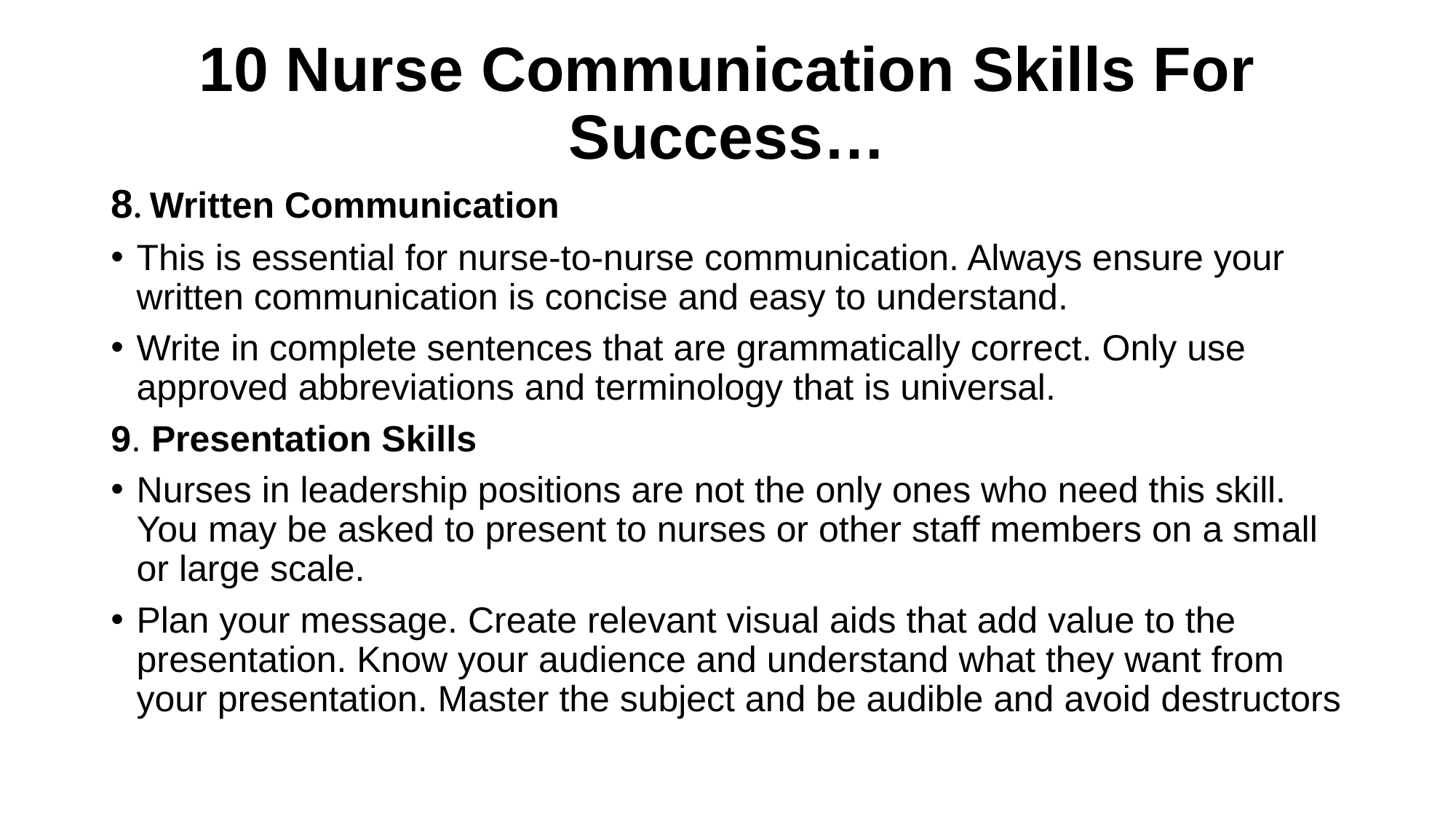

# 10 Nurse Communication Skills For Success…
8. Written Communication
This is essential for nurse-to-nurse communication. Always ensure your written communication is concise and easy to understand.
Write in complete sentences that are grammatically correct. Only use approved abbreviations and terminology that is universal.
9. Presentation Skills
Nurses in leadership positions are not the only ones who need this skill. You may be asked to present to nurses or other staff members on a small or large scale.
Plan your message. Create relevant visual aids that add value to the presentation. Know your audience and understand what they want from your presentation. Master the subject and be audible and avoid destructors